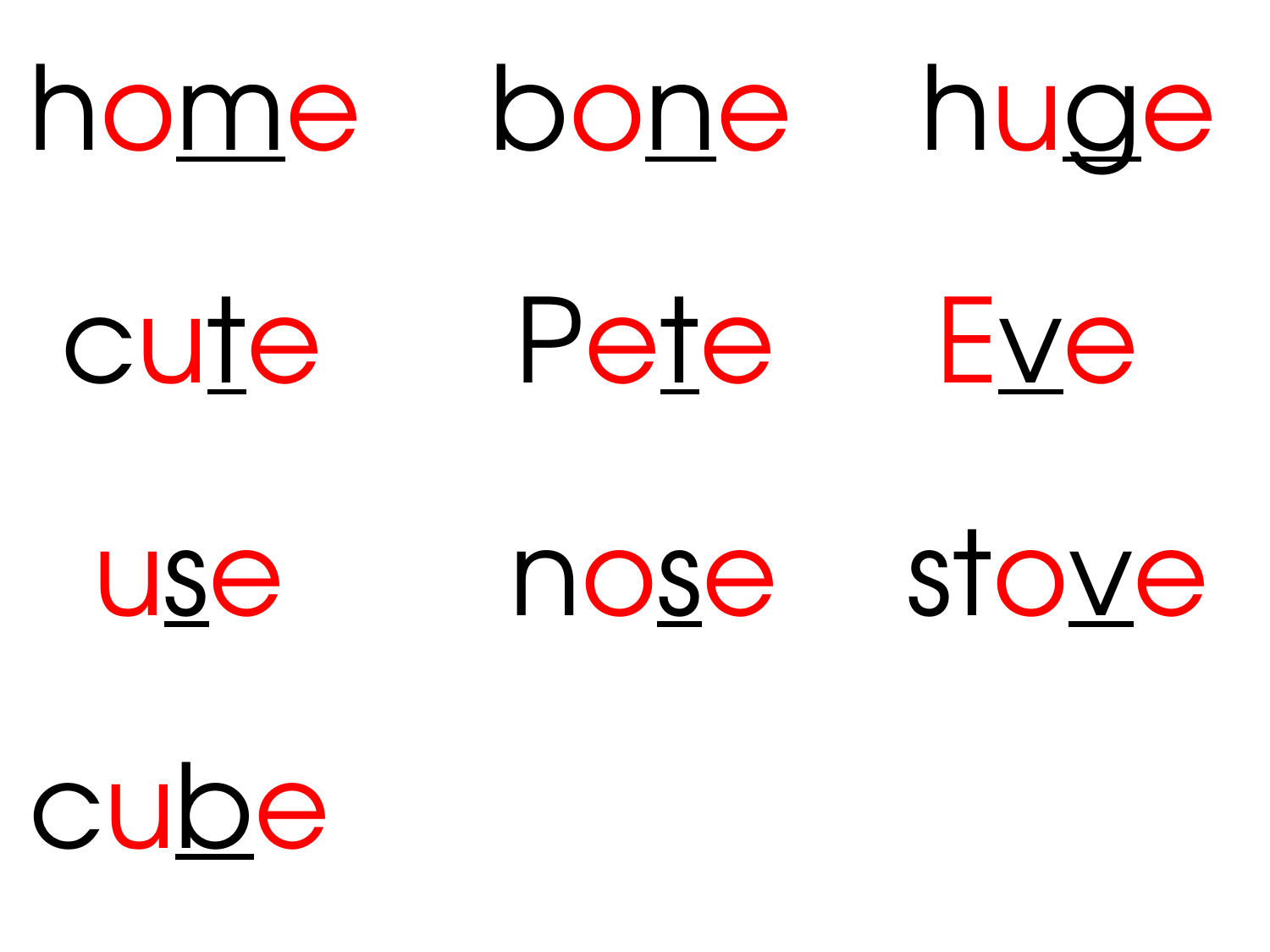

home    bone    huge

 cute      Pete     Eve

  use       nose    stove

cube